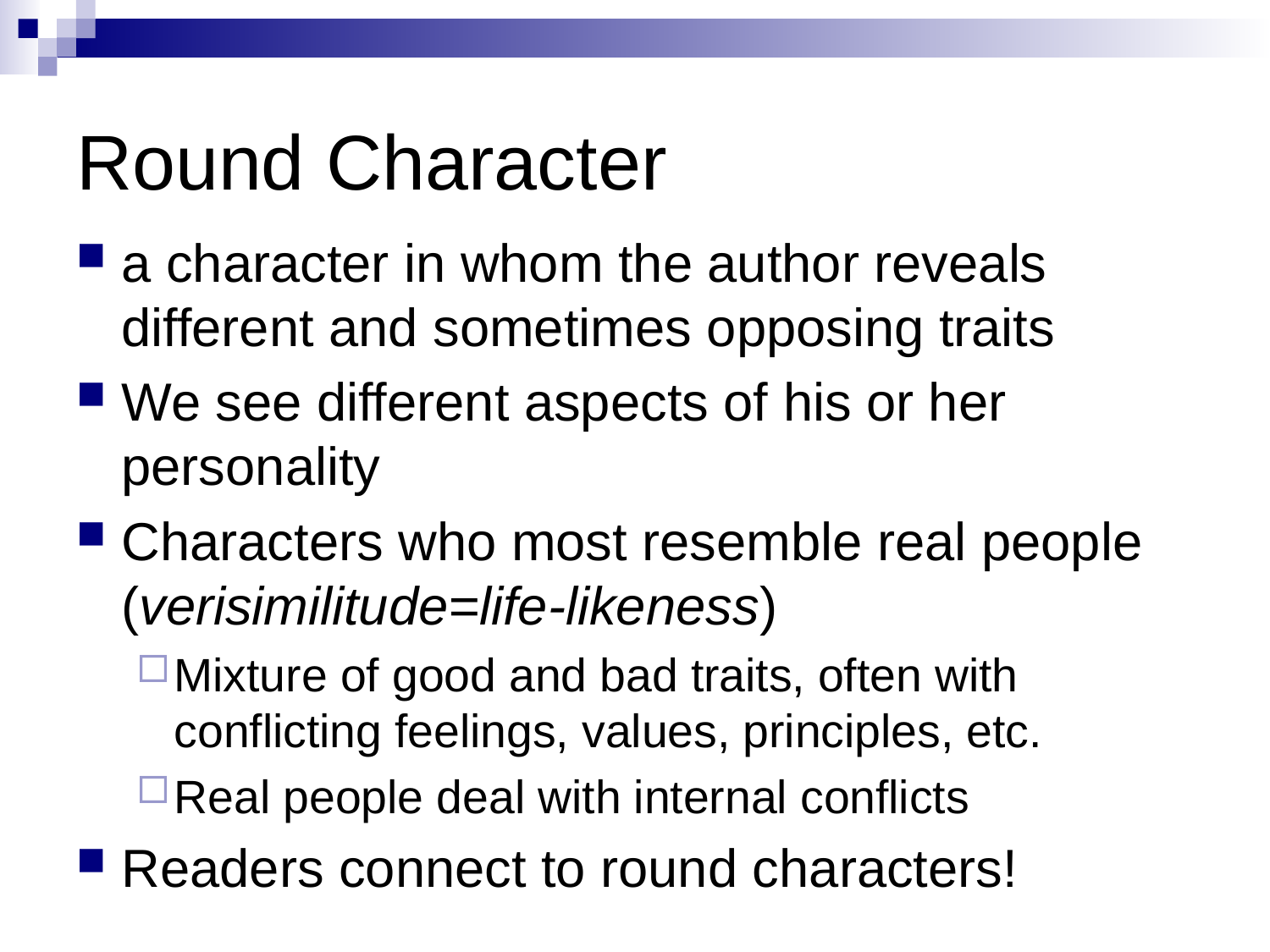

# Round Character
a character in whom the author reveals different and sometimes opposing traits
We see different aspects of his or her personality
Characters who most resemble real people (verisimilitude=life-likeness)
Mixture of good and bad traits, often with conflicting feelings, values, principles, etc.
Real people deal with internal conflicts
Readers connect to round characters!